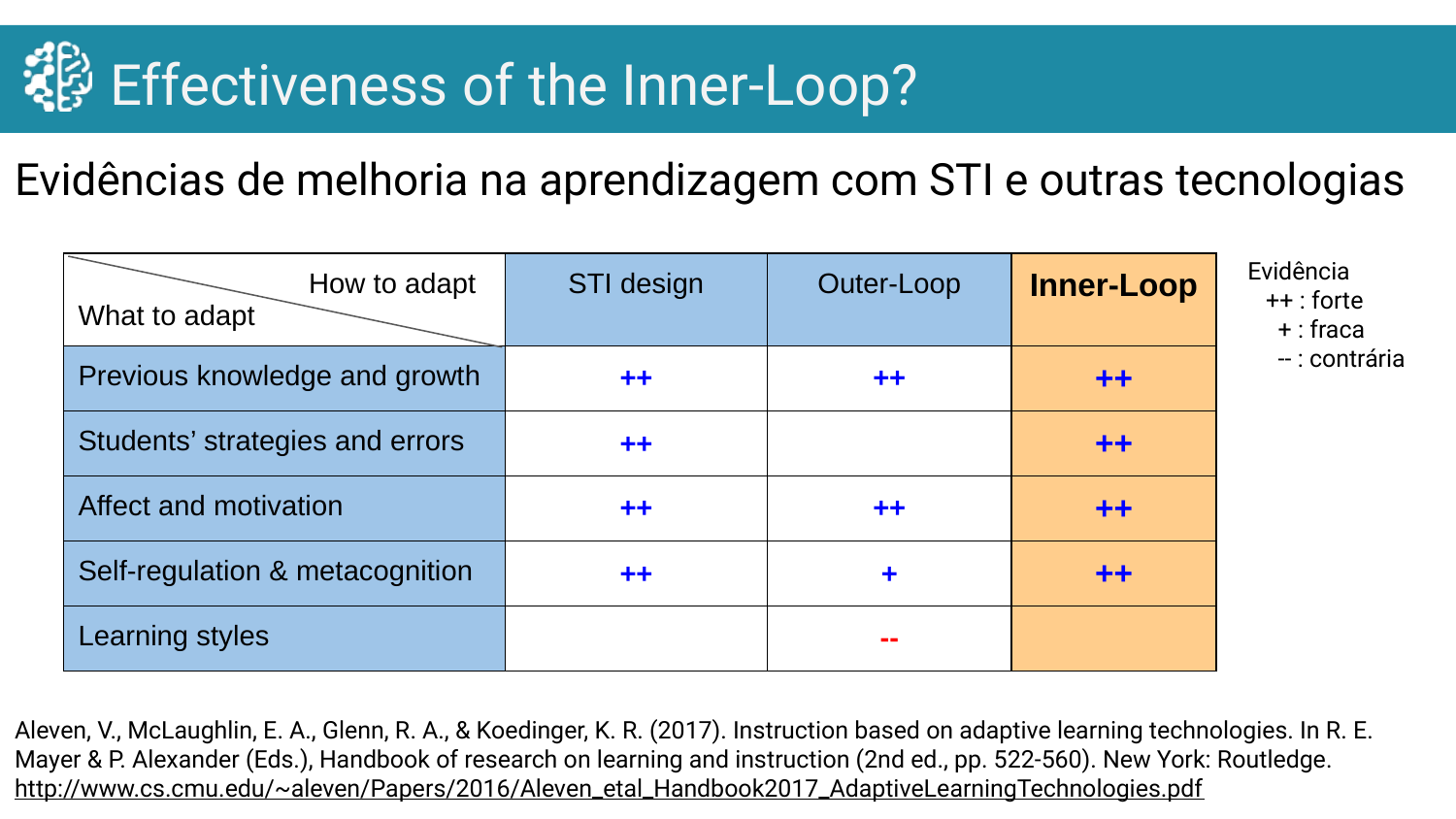

# Effectiveness of the Inner-Loop?
Evidências de melhoria na aprendizagem com STI e outras tecnologias
| How to adapt What to adapt | STI design | Outer-Loop | Inner-Loop |
| --- | --- | --- | --- |
| Previous knowledge and growth | ++ | ++ | ++ |
| Students’ strategies and errors | ++ |  | ++ |
| Affect and motivation | ++ | ++ | ++ |
| Self-regulation & metacognition | ++ | + | ++ |
| Learning styles |  | -- |  |
Evidência
   ++ : forte
     + : fraca
     -- : contrária
Aleven, V., McLaughlin, E. A., Glenn, R. A., & Koedinger, K. R. (2017). Instruction based on adaptive learning technologies. In R. E. Mayer & P. Alexander (Eds.), Handbook of research on learning and instruction (2nd ed., pp. 522-560). New York: Routledge.
http://www.cs.cmu.edu/~aleven/Papers/2016/Aleven_etal_Handbook2017_AdaptiveLearningTechnologies.pdf